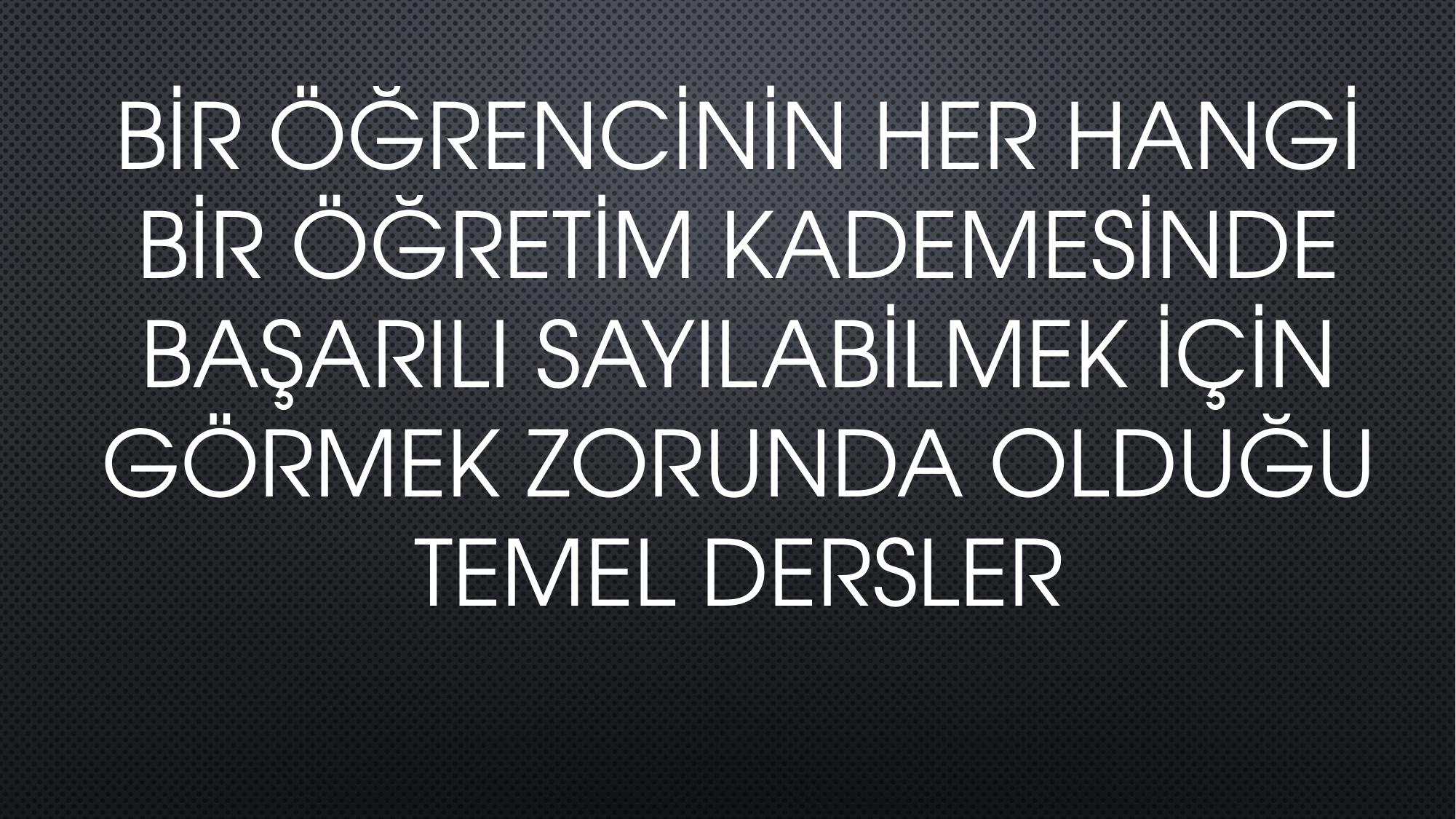

BİR ÖĞRENCİNİN HER HANGİ BİR ÖĞRETİM KADEMESİNDE BAŞARILI SAYILABİLMEK İÇİN GÖRMEK ZORUNDA OLDUĞU TEMEL DERSLER